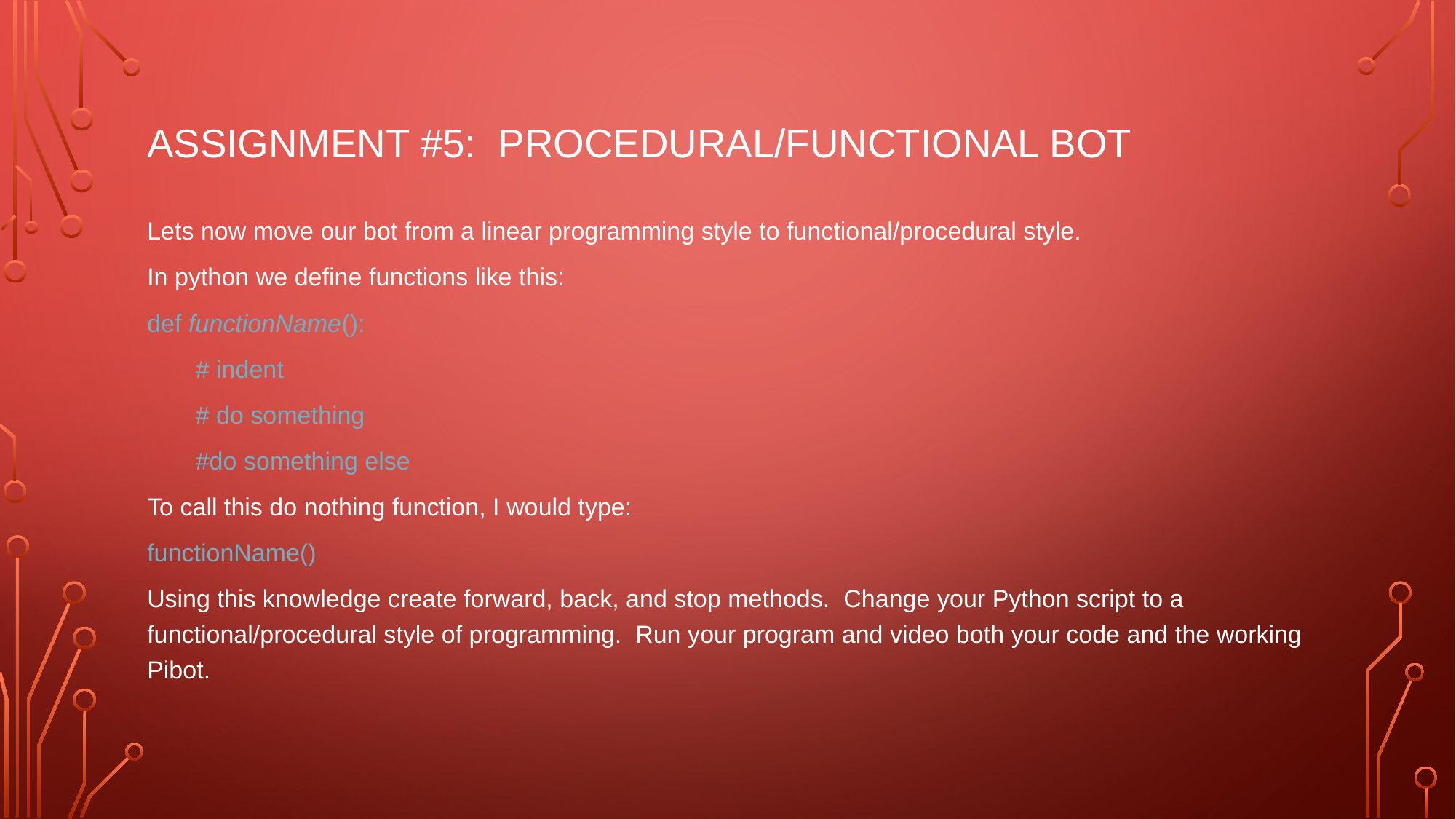

# Assignment #5:  Procedural/Functional Bot
Lets now move our bot from a linear programming style to functional/procedural style.
In python we define functions like this:
def functionName():
       # indent
       # do something
       #do something else
To call this do nothing function, I would type:
functionName()
Using this knowledge create forward, back, and stop methods.  Change your Python script to a functional/procedural style of programming.  Run your program and video both your code and the working Pibot.